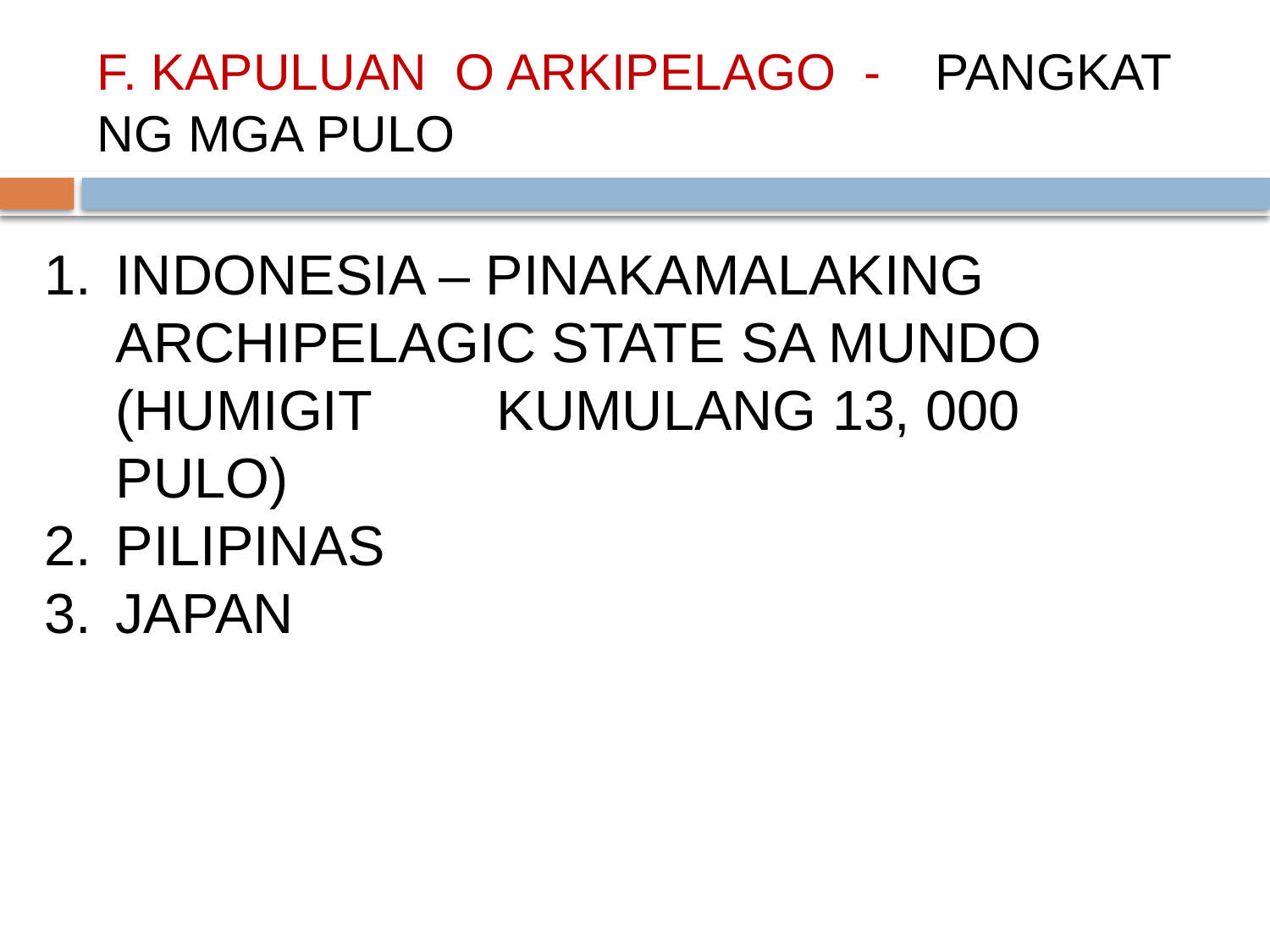

# F. KAPULUAN  O ARKIPELAGO  -	PANGKAT NG MGA PULO
INDONESIA – PINAKAMALAKING 	ARCHIPELAGIC STATE SA MUNDO (HUMIGIT 	KUMULANG 13, 000 PULO)
PILIPINAS
JAPAN